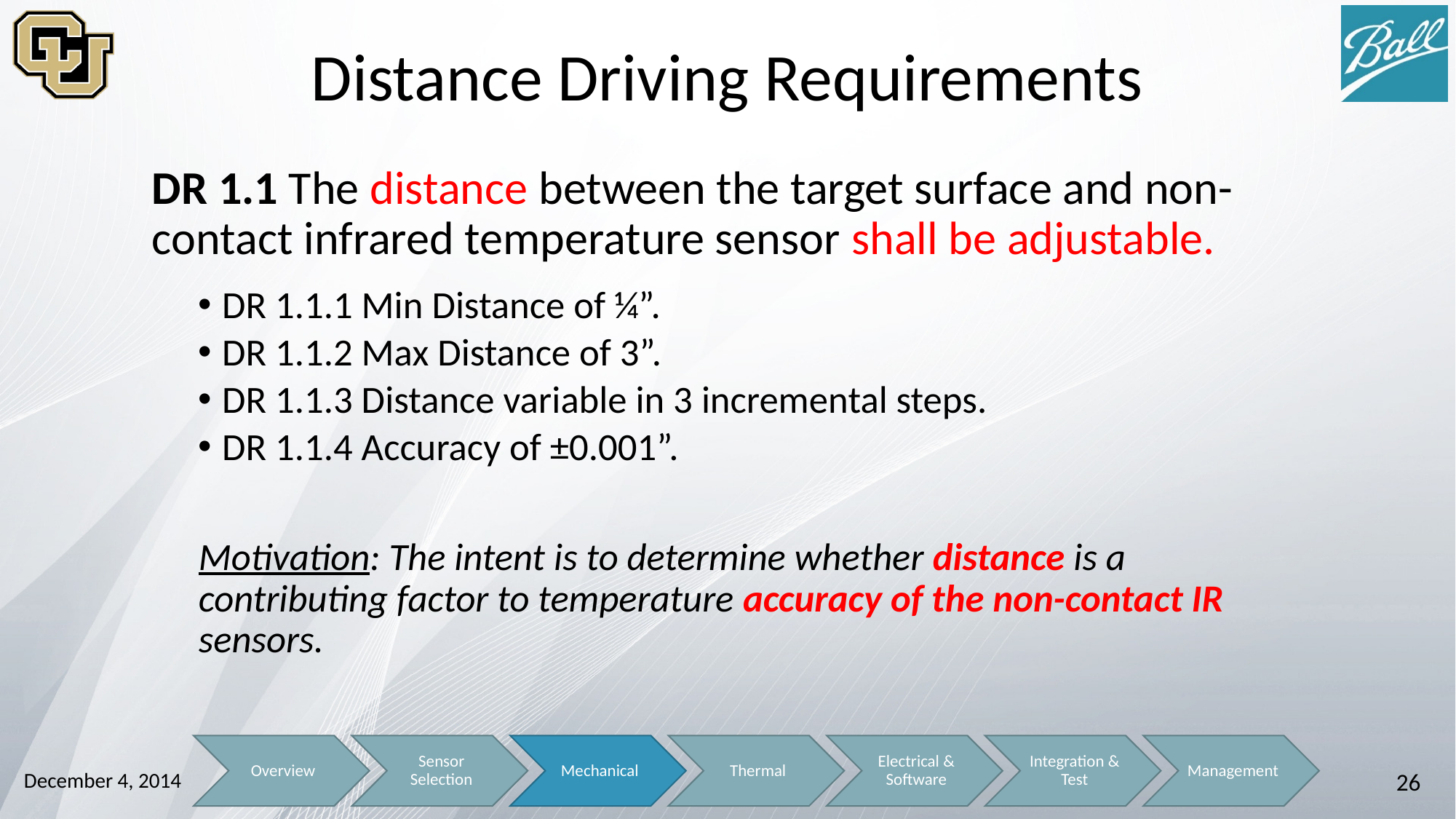

# Distance Driving Requirements
DR 1.1 The distance between the target surface and non-contact infrared temperature sensor shall be adjustable.

DR 1.1.1 Min Distance of ¼”.
DR 1.1.2 Max Distance of 3”.
DR 1.1.3 Distance variable in 3 incremental steps.
DR 1.1.4 Accuracy of ±0.001”.

Motivation: The intent is to determine whether distance is a contributing factor to temperature accuracy of the non-contact IR sensors.

Overview
Sensor Selection
Mechanical
Thermal
Electrical & Software
Integration & Test
Management
December 4, 2014
26